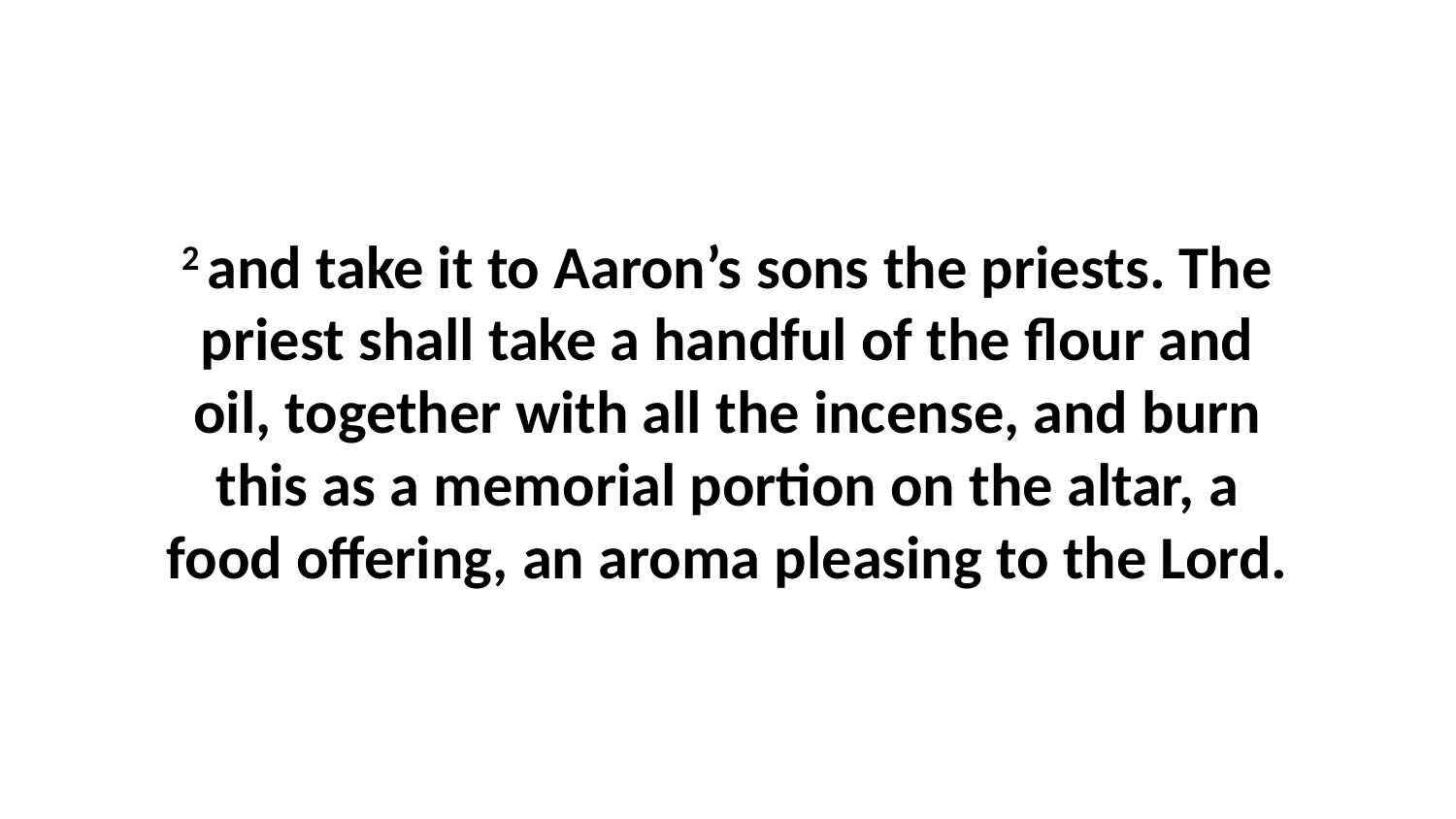

2 and take it to Aaron’s sons the priests. The priest shall take a handful of the flour and oil, together with all the incense, and burn this as a memorial portion on the altar, a food offering, an aroma pleasing to the Lord.